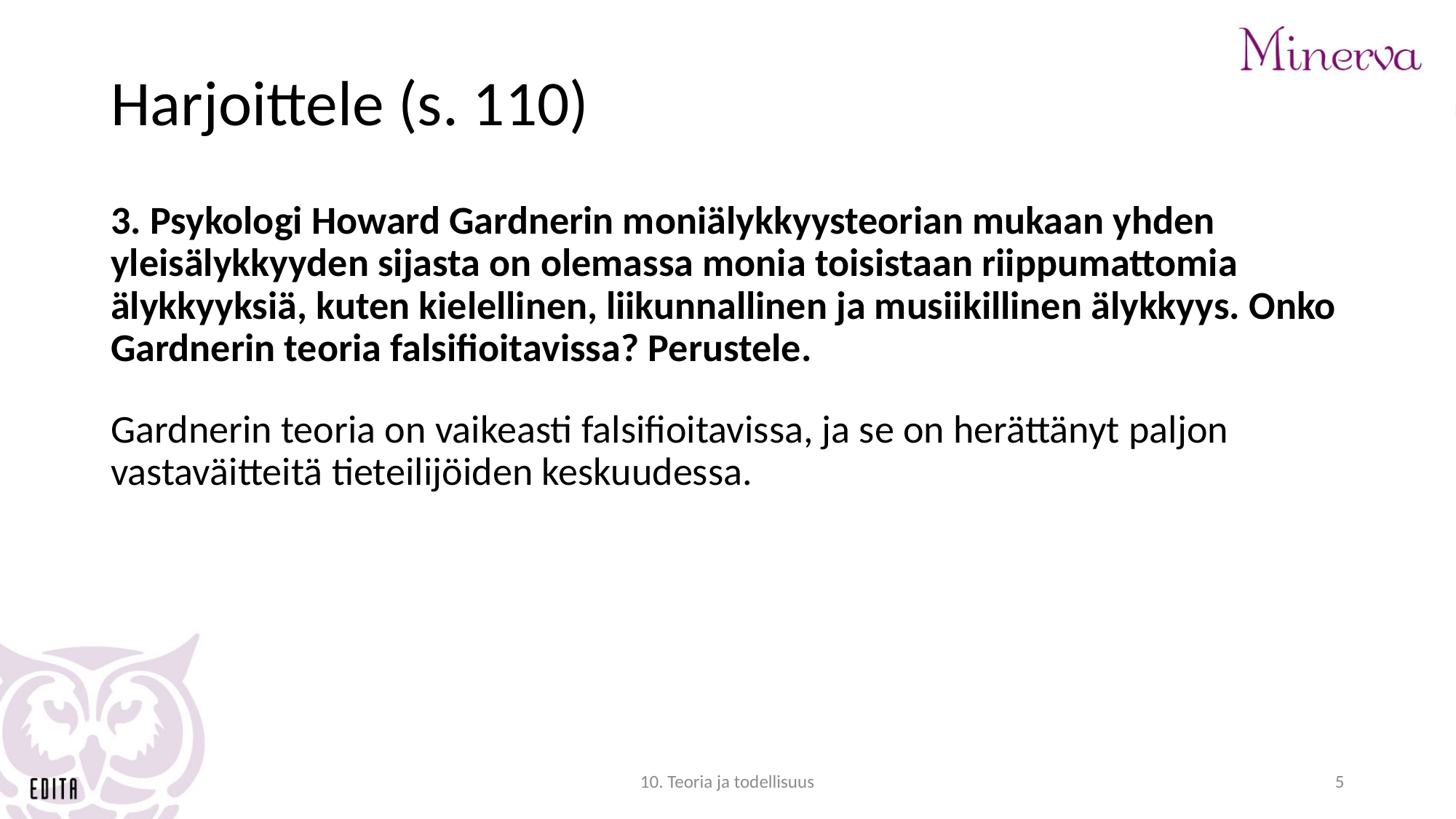

# Harjoittele (s. 110)
3. Psykologi Howard Gardnerin moniälykkyysteorian mukaan yhden yleisälykkyyden sijasta on olemassa monia toisistaan riippumattomia älykkyyksiä, kuten kielellinen, liikunnallinen ja musiikillinen älykkyys. Onko Gardnerin teoria falsifioitavissa? Perustele.

Gardnerin teoria on vaikeasti falsifioitavissa, ja se on herättänyt paljon vastaväitteitä tieteilijöiden keskuudessa.

10. Teoria ja todellisuus
5